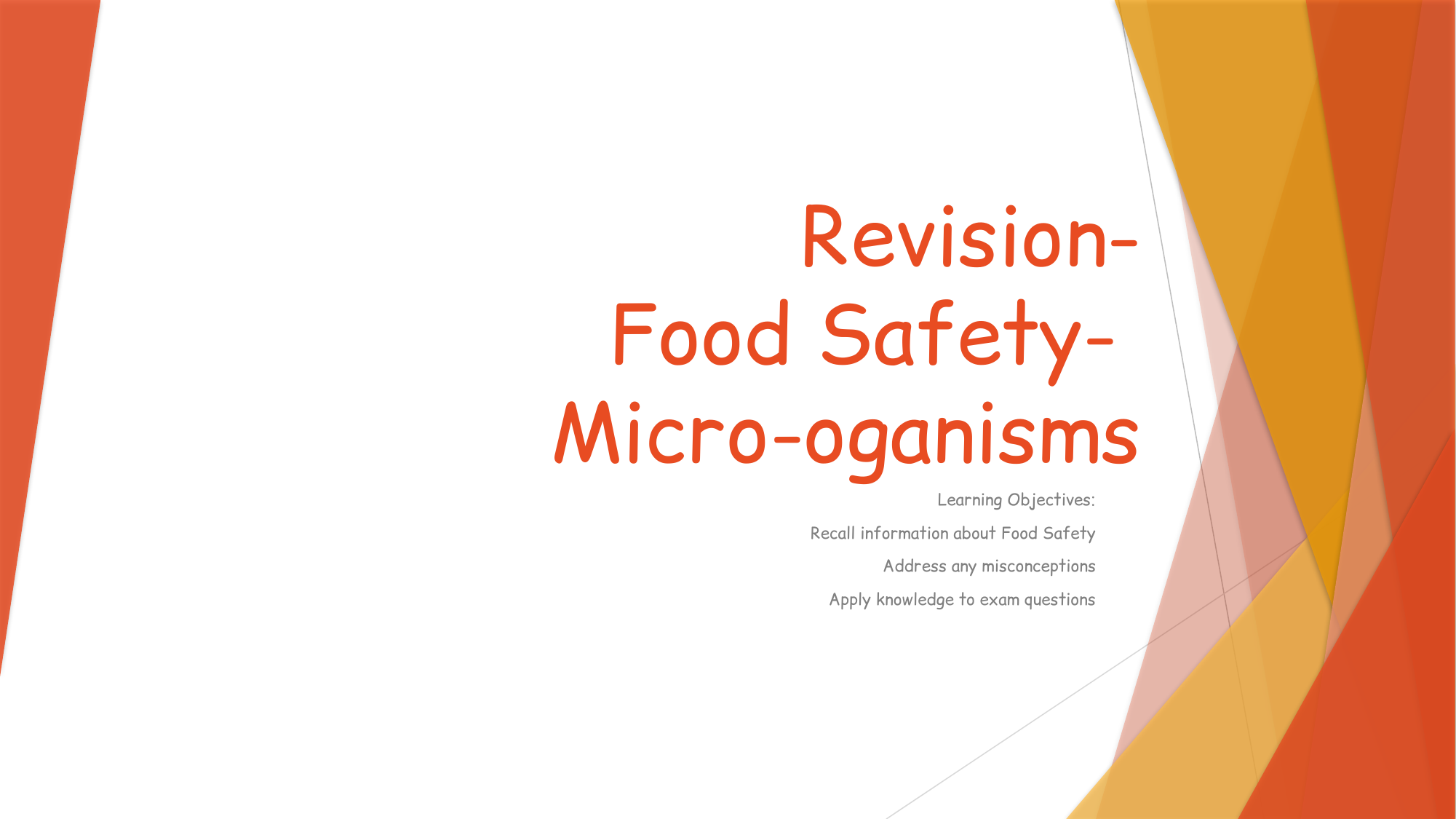

# Revision- Food Safety- Micro-oganisms
Learning Objectives:
Recall information about Food Safety
Address any misconceptions
Apply knowledge to exam questions